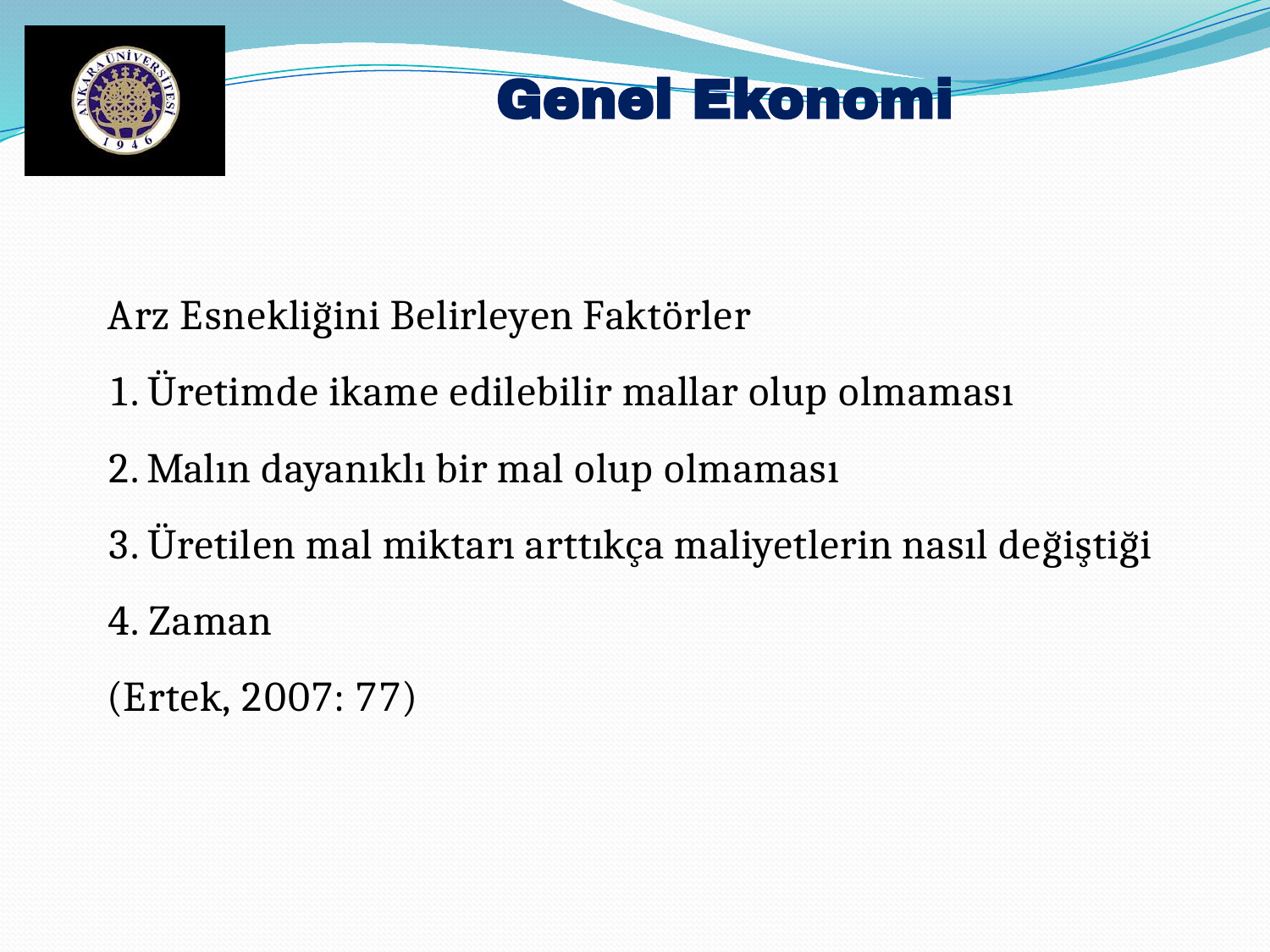

Genel Ekonomi
Arz Esnekliğini Belirleyen Faktörler
1. Üretimde ikame edilebilir mallar olup olmaması
2. Malın dayanıklı bir mal olup olmaması
3. Üretilen mal miktarı arttıkça maliyetlerin nasıl değiştiği
4. Zaman
(Ertek, 2007: 77)